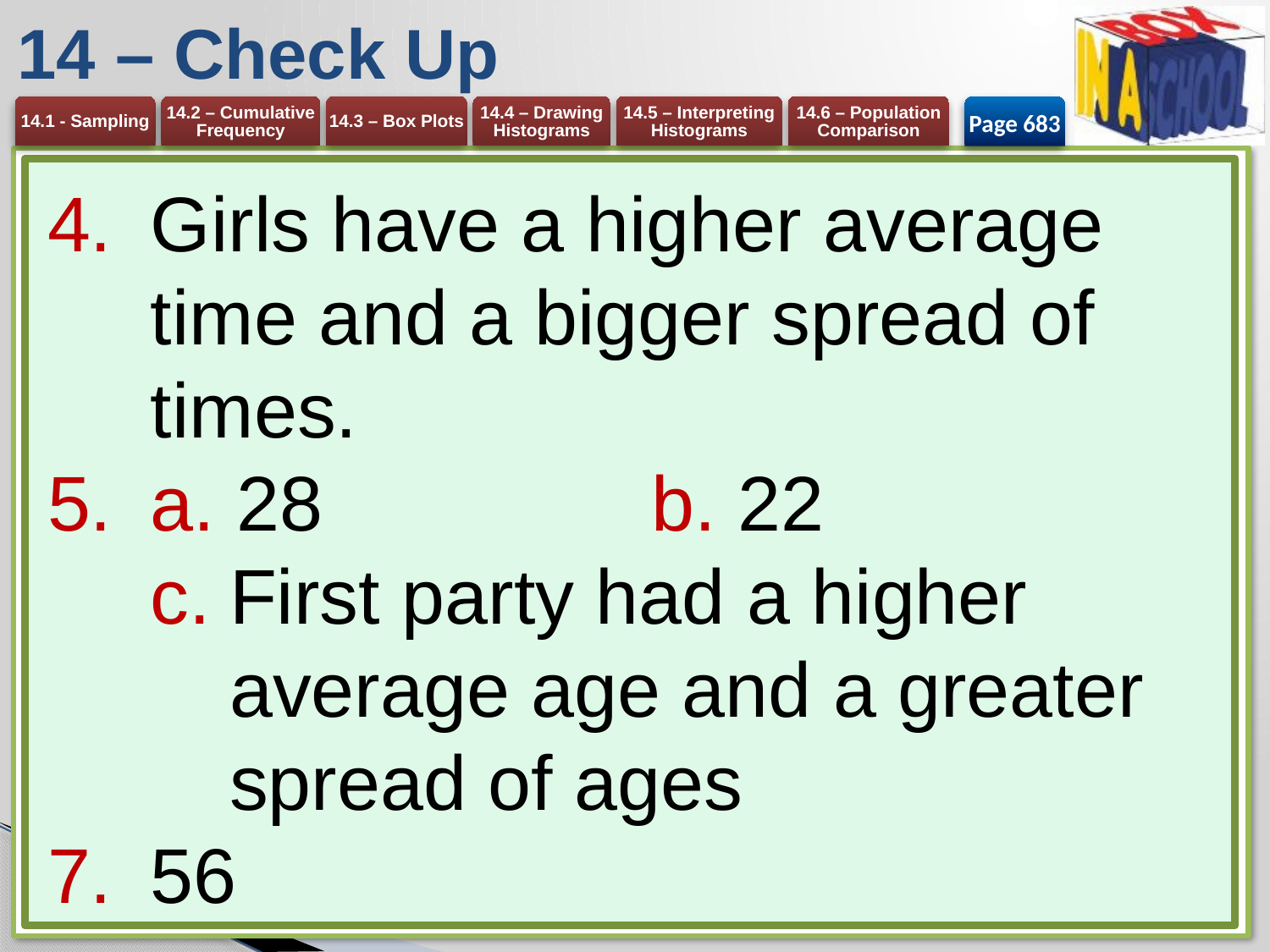

# 14 – Check Up
Page 683
Girls have a higher average time and a bigger spread of times.
a. 28 	b. 22
First party had a higher average age and a greater spread of ages
56